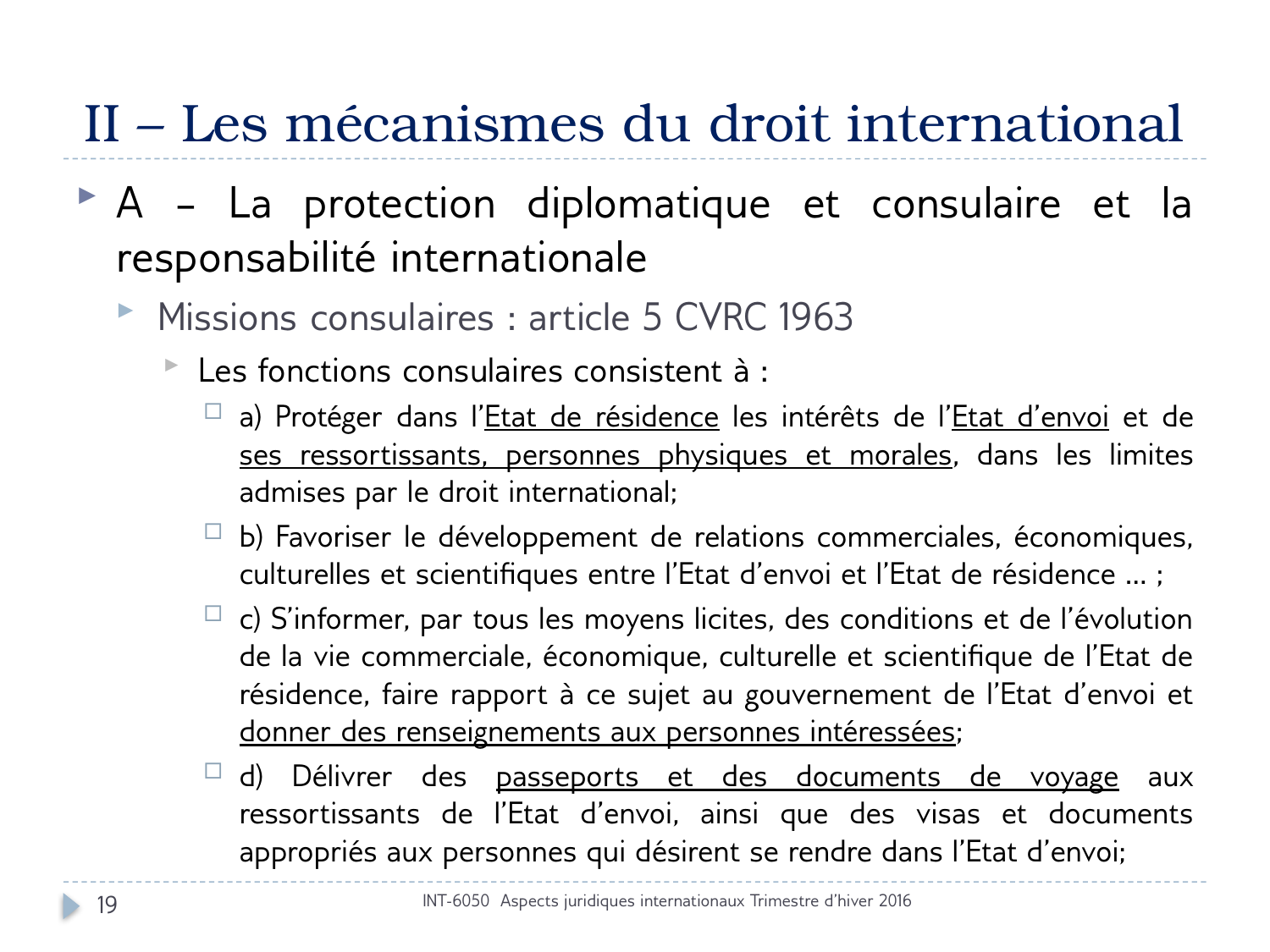

# II – Les mécanismes du droit international
A – La protection diplomatique et consulaire et la responsabilité internationale
Missions consulaires : article 5 CVRC 1963
Les fonctions consulaires consistent à :
a) Protéger dans l’Etat de résidence les intérêts de l’Etat d’envoi et de ses ressortissants, personnes physiques et morales, dans les limites admises par le droit international;
b) Favoriser le développement de relations commerciales, économiques, culturelles et scientifiques entre l’Etat d’envoi et l’Etat de résidence … ;
c) S’informer, par tous les moyens licites, des conditions et de l’évolution de la vie commerciale, économique, culturelle et scientifique de l’Etat de résidence, faire rapport à ce sujet au gouvernement de l’Etat d’envoi et donner des renseignements aux personnes intéressées;
d) Délivrer des passeports et des documents de voyage aux ressortissants de l’Etat d’envoi, ainsi que des visas et documents appropriés aux personnes qui désirent se rendre dans l’Etat d’envoi;
19
INT-6050  Aspects juridiques internationaux Trimestre d’hiver 2016